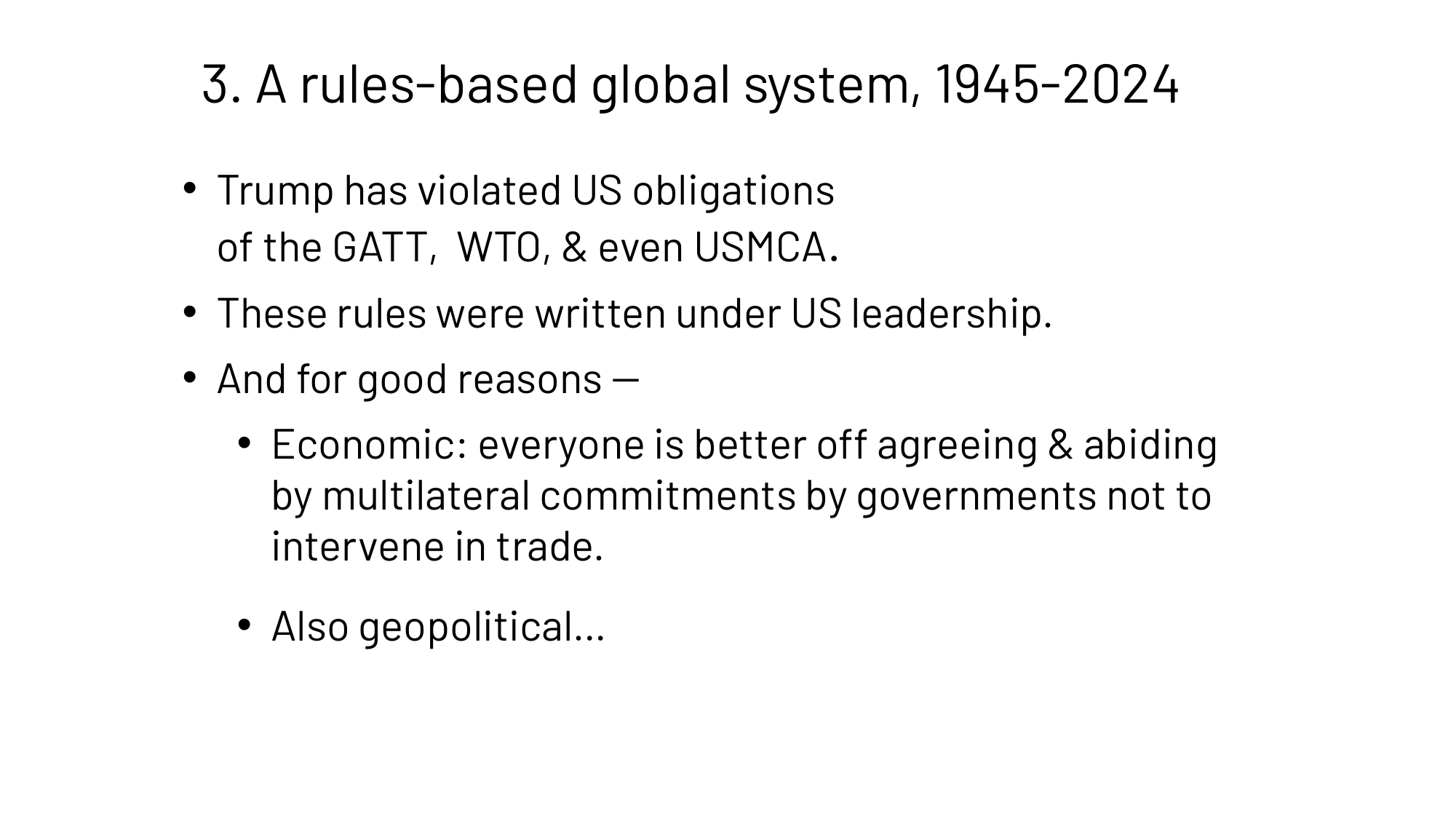

# 3. A rules-based global system, 1945-2024
Trump has violated US obligations
of the GATT,  WTO, & even USMCA.
These rules were written under US leadership.
And for good reasons --
Economic: everyone is better off agreeing & abiding by multilateral commitments by governments not to intervene in trade.
Also geopolitical…